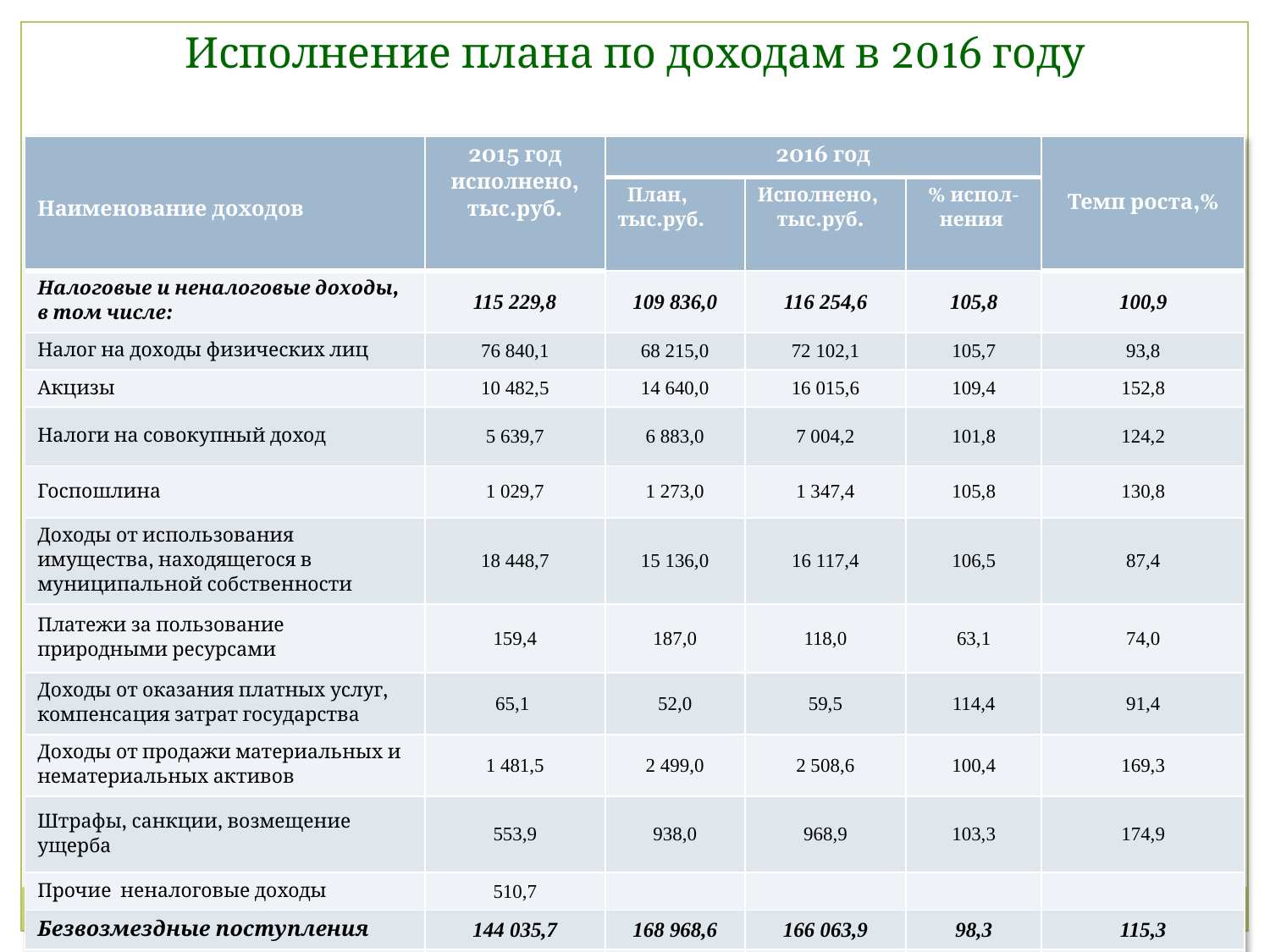

Исполнение плана по доходам в 2016 году
| Наименование доходов | 2015 год исполнено, тыс.руб. | 2016 год |  |  | Темп роста,% |
| --- | --- | --- | --- | --- | --- |
|  |  | План, тыс.руб. | Исполнено, тыс.руб. | % испол- нения |  |
| Налоговые и неналоговые доходы, в том числе: | 115 229,8 | 109 836,0 | 116 254,6 | 105,8 | 100,9 |
| Налог на доходы физических лиц | 76 840,1 | 68 215,0 | 72 102,1 | 105,7 | 93,8 |
| Акцизы | 10 482,5 | 14 640,0 | 16 015,6 | 109,4 | 152,8 |
| Налоги на совокупный доход | 5 639,7 | 6 883,0 | 7 004,2 | 101,8 | 124,2 |
| Госпошлина | 1 029,7 | 1 273,0 | 1 347,4 | 105,8 | 130,8 |
| Доходы от использования имущества, находящегося в муниципальной собственности | 18 448,7 | 15 136,0 | 16 117,4 | 106,5 | 87,4 |
| Платежи за пользование природными ресурсами | 159,4 | 187,0 | 118,0 | 63,1 | 74,0 |
| Доходы от оказания платных услуг, компенсация затрат государства | 65,1 | 52,0 | 59,5 | 114,4 | 91,4 |
| Доходы от продажи материальных и нематериальных активов | 1 481,5 | 2 499,0 | 2 508,6 | 100,4 | 169,3 |
| Штрафы, санкции, возмещение ущерба | 553,9 | 938,0 | 968,9 | 103,3 | 174,9 |
| Прочие неналоговые доходы | 510,7 |  |  |  |  |
| Безвозмездные поступления | 144 035,7 | 168 968,6 | 166 063,9 | 98,3 | 115,3 |
| Доходы, всего | 259 265,5 | 278 804,6 | 282 318,5 | 101,3 | 108,9 |